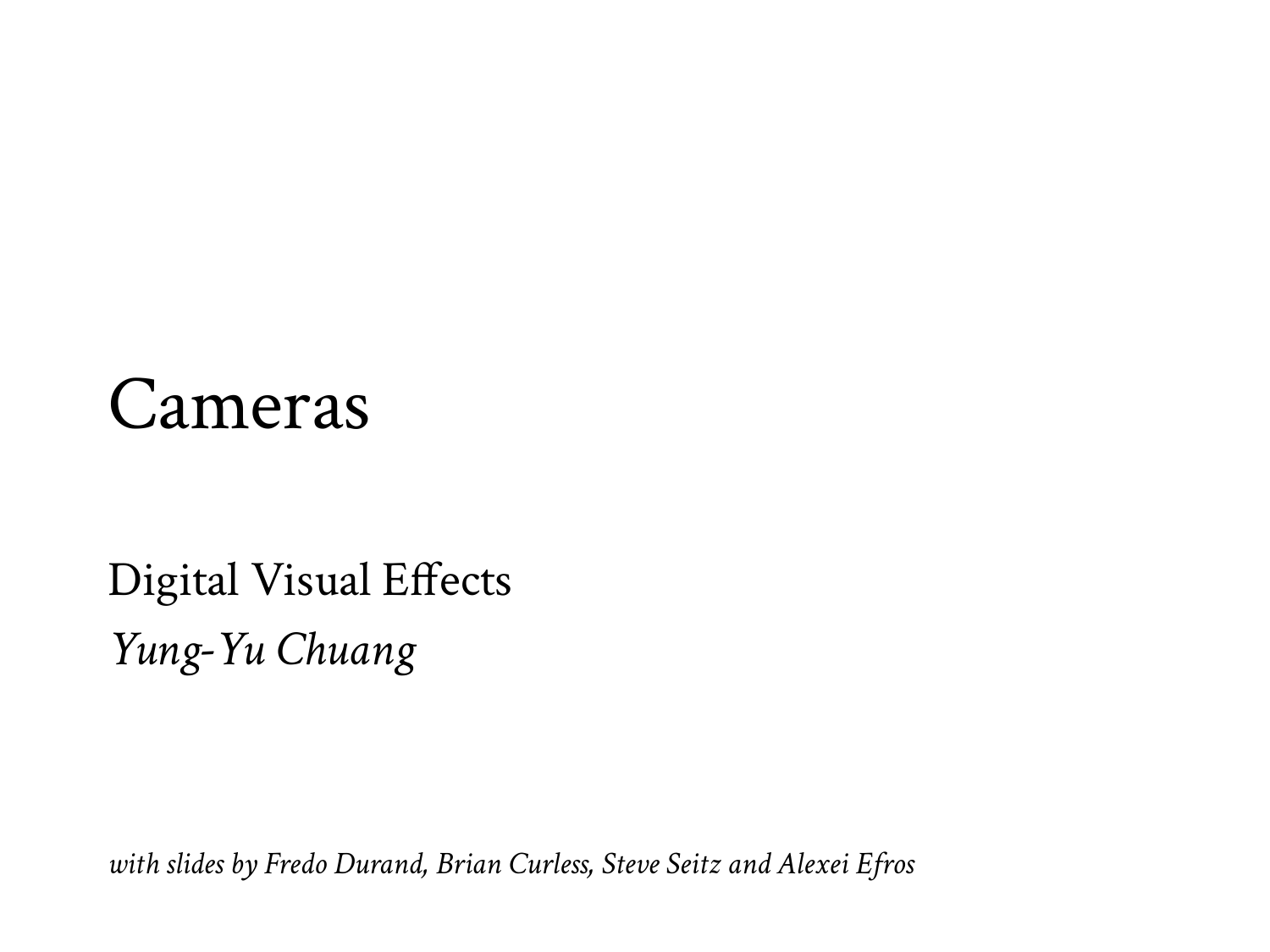

# Cameras
Digital Visual Effects
Yung-Yu Chuang
with slides by Fredo Durand, Brian Curless, Steve Seitz and Alexei Efros